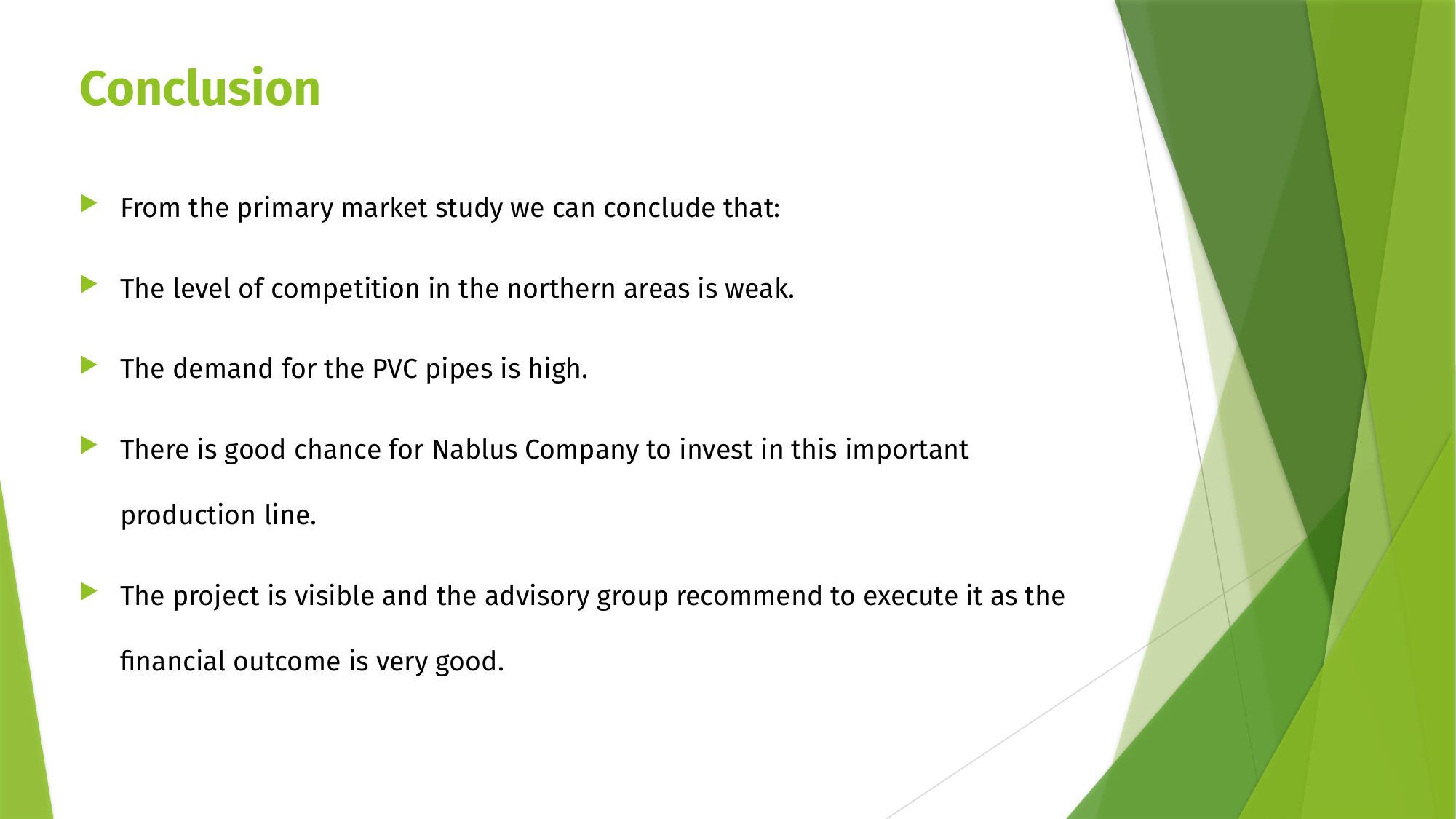

# Conclusion
From the primary market study we can conclude that:
The level of competition in the northern areas is weak.
The demand for the PVC pipes is high.
There is good chance for Nablus Company to invest in this important production line.
The project is visible and the advisory group recommend to execute it as the financial outcome is very good.